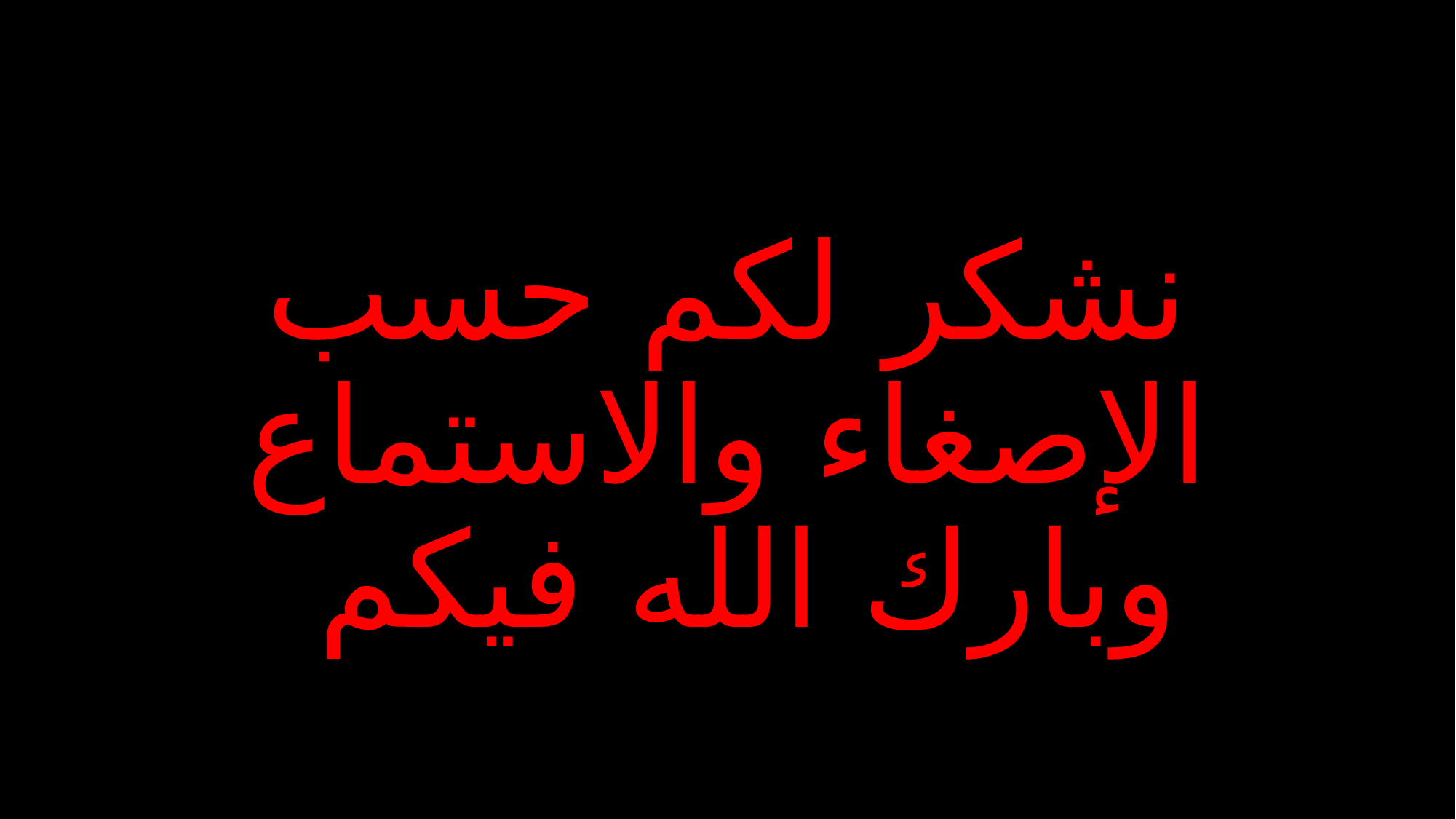

#
نشكر لكم حسب الإصغاء والاستماع وبارك الله فيكم